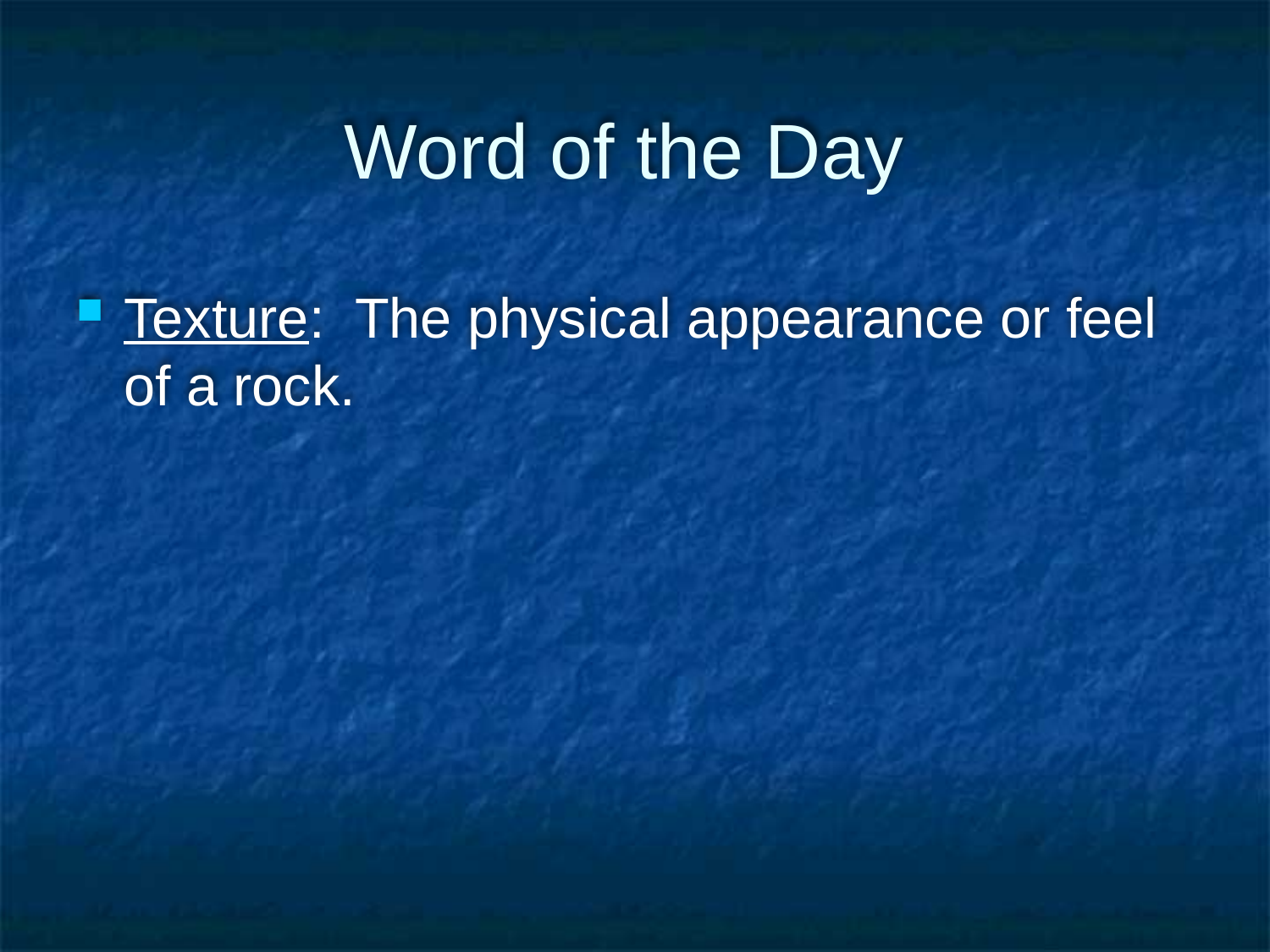

Word of the Day
Texture:  The physical appearance or feel of a rock.